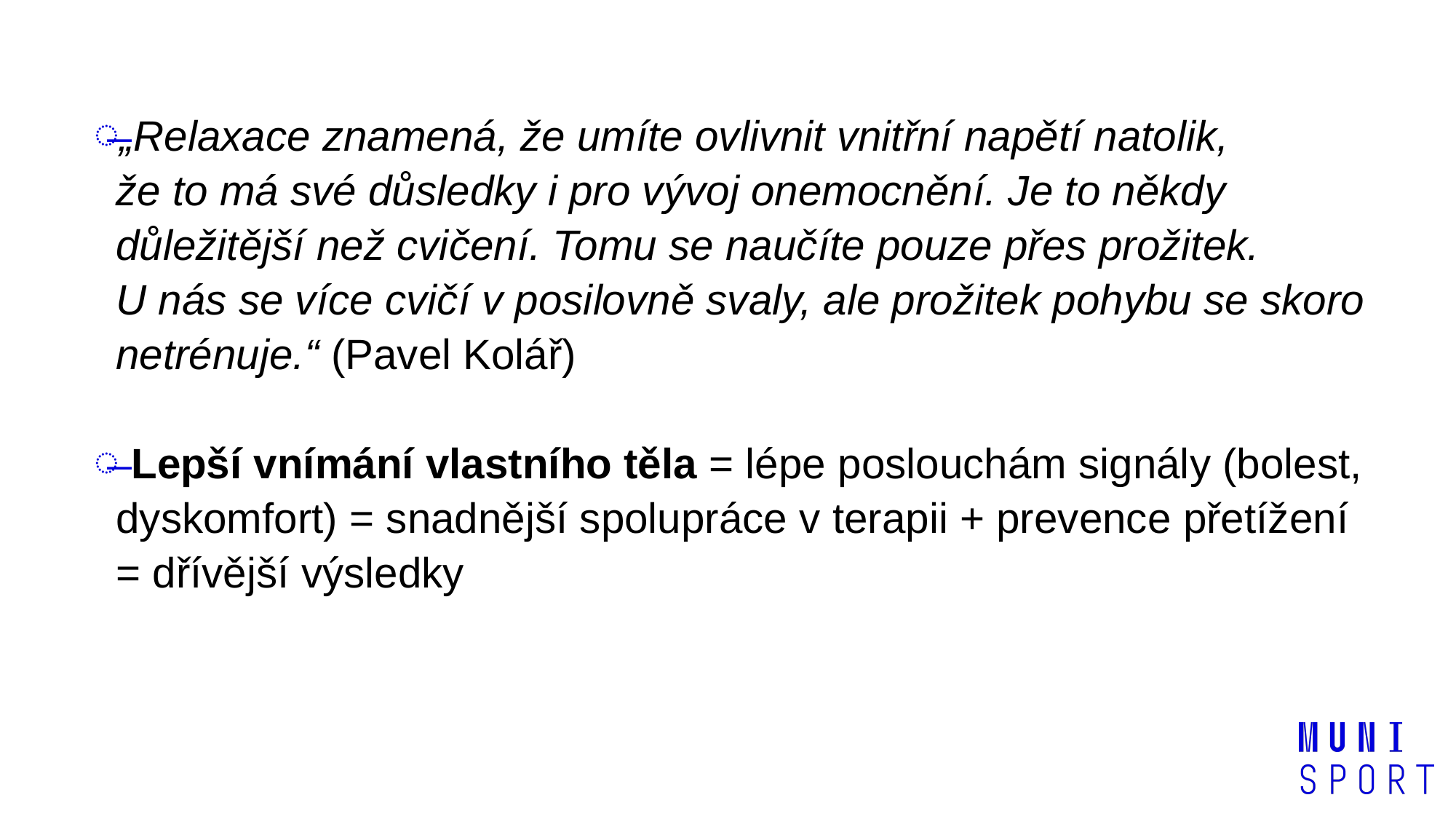

„Relaxace znamená, že umíte ovlivnit vnitřní napětí natolik, že to má své důsledky i pro vývoj onemocnění. Je to někdy důležitější než cvičení. Tomu se naučíte pouze přes prožitek. U nás se více cvičí v posilovně svaly, ale prožitek pohybu se skoro netrénuje.“ (Pavel Kolář)

 Lepší vnímání vlastního těla = lépe poslouchám signály (bolest, dyskomfort) = snadnější spolupráce v terapii + prevence přetížení = dřívější výsledky